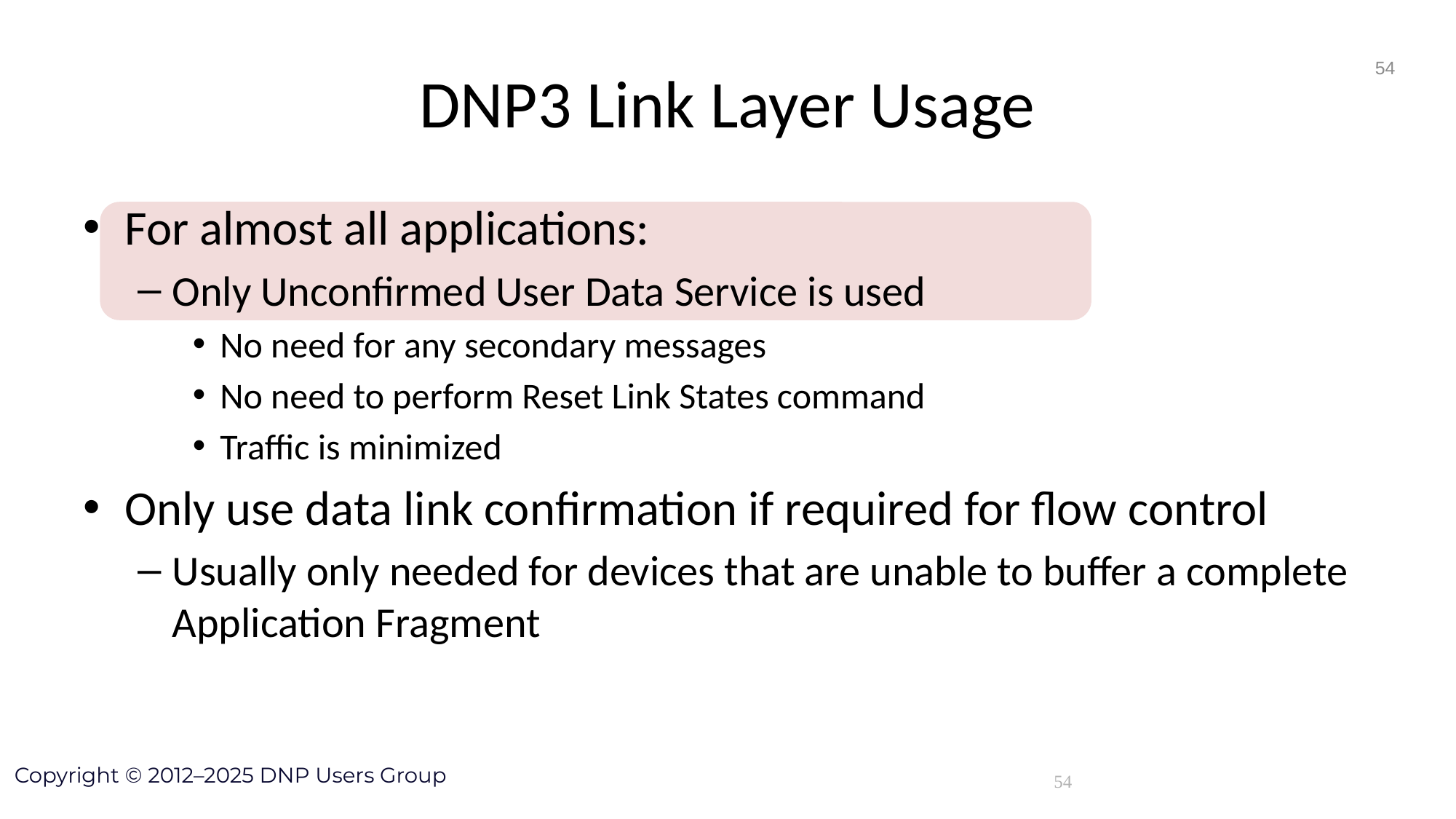

# DNP3 Link Layer Usage
54
For almost all applications:
Only Unconfirmed User Data Service is used
No need for any secondary messages
No need to perform Reset Link States command
Traffic is minimized
Only use data link confirmation if required for flow control
Usually only needed for devices that are unable to buffer a complete Application Fragment

54